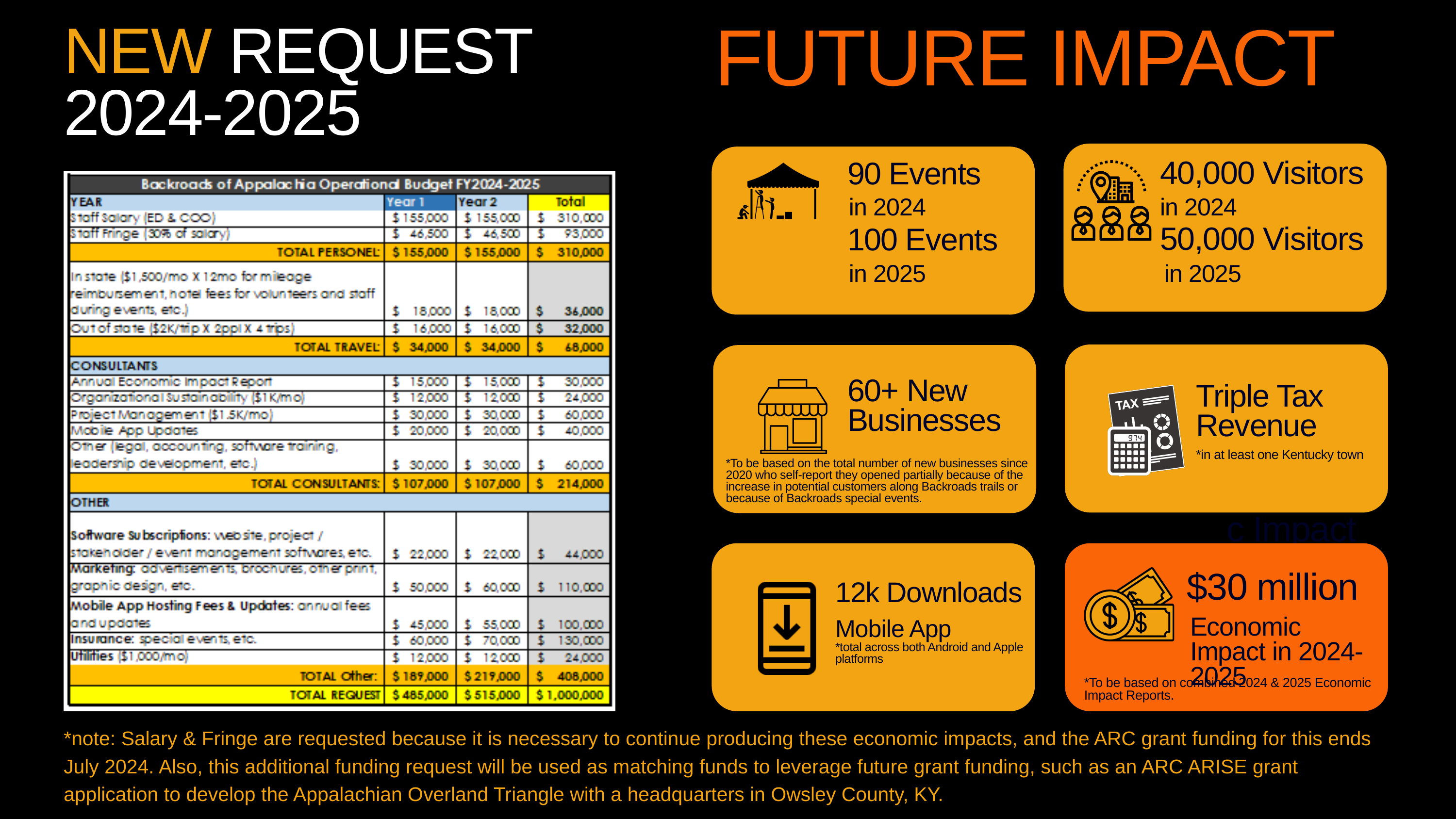

NEW REQUEST 2024-2025
FUTURE IMPACT

40,000 Visitors

90 Events

in 2024
in 2024
50,000 Visitors
100 Events
in 2025
in 2025

60+ New Businesses

Triple Tax Revenue

*in at least one Kentucky town

*To be based on the total number of new businesses since 2020 who self-report they opened partially because of the increase in potential customers along Backroads trails or because of Backroads special events.
Economic Impact in 2021
*based on an internal regional tourism multiplier study by AmeriCorps VISTA and economist Conner Walter

$30 million
12k Downloads

Economic Impact in 2024-2025
Mobile App
*total across both Android and Apple platforms
*To be based on combined 2024 & 2025 Economic Impact Reports.
*note: Salary & Fringe are requested because it is necessary to continue producing these economic impacts, and the ARC grant funding for this ends July 2024. Also, this additional funding request will be used as matching funds to leverage future grant funding, such as an ARC ARISE grant application to develop the Appalachian Overland Triangle with a headquarters in Owsley County, KY.